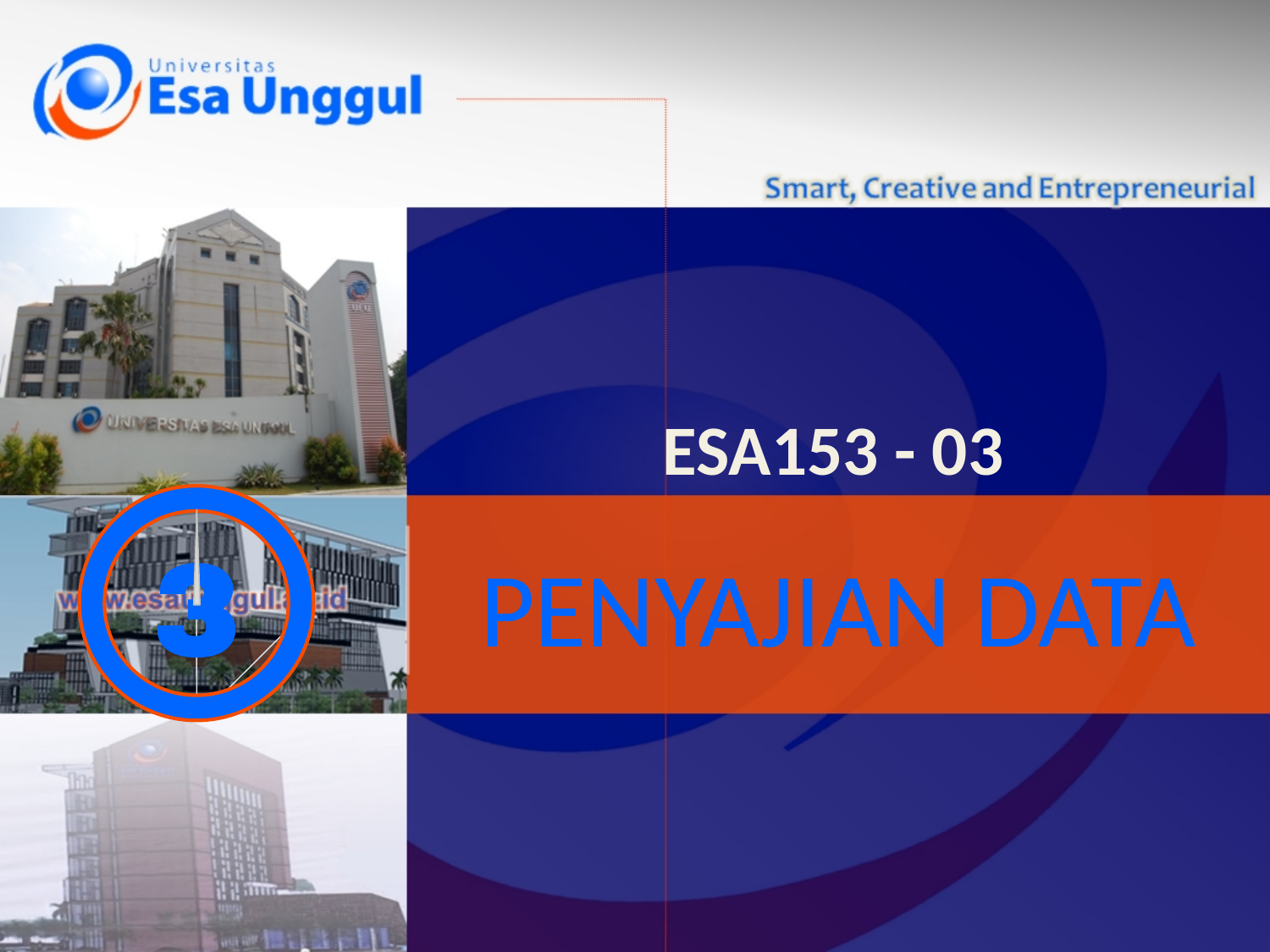

# ESA153 - 03
3
PENYAJIAN DATA